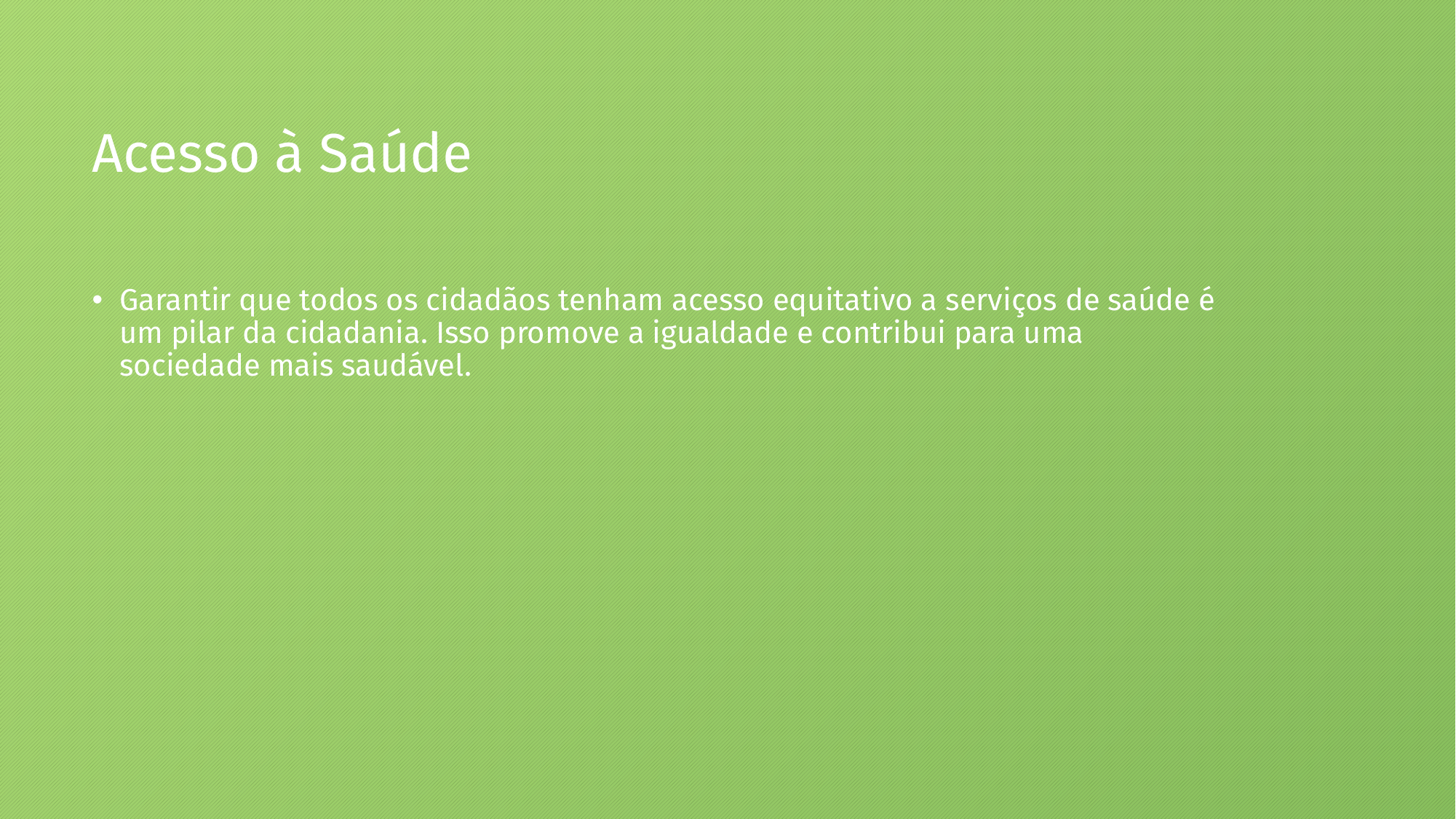

# Acesso à Saúde
Garantir que todos os cidadãos tenham acesso equitativo a serviços de saúde é um pilar da cidadania. Isso promove a igualdade e contribui para uma sociedade mais saudável.